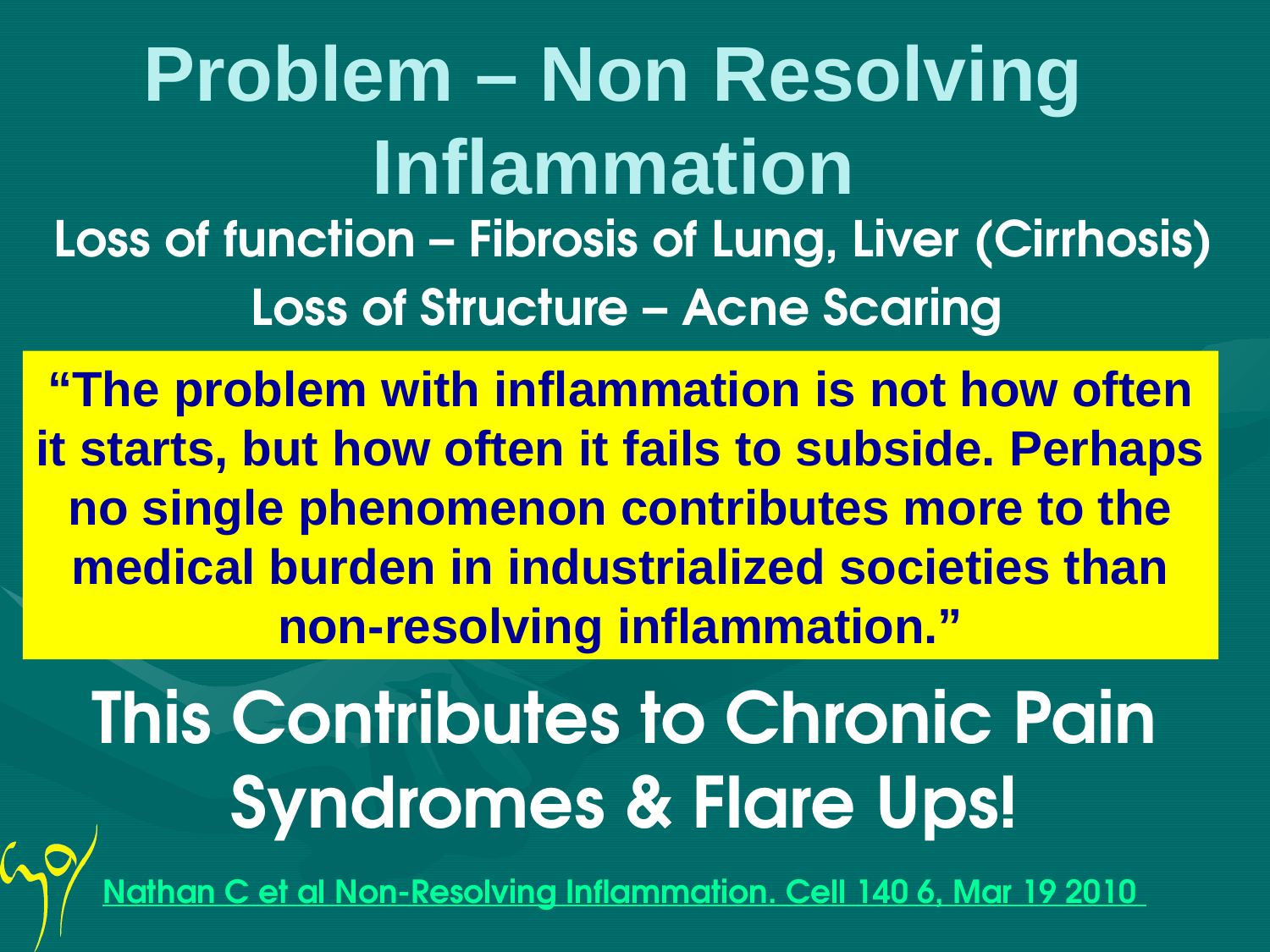

# Problem – Non Resolving Inflammation
Loss of function – Fibrosis of Lung, Liver (Cirrhosis)
Loss of Structure – Acne Scaring
“The problem with inflammation is not how often it starts, but how often it fails to subside. Perhaps no single phenomenon contributes more to the medical burden in industrialized societies than non-resolving inflammation.”
This Contributes to Chronic Pain Syndromes & Flare Ups!
Nathan C et al Non-Resolving Inflammation. Cell 140 6, Mar 19 2010